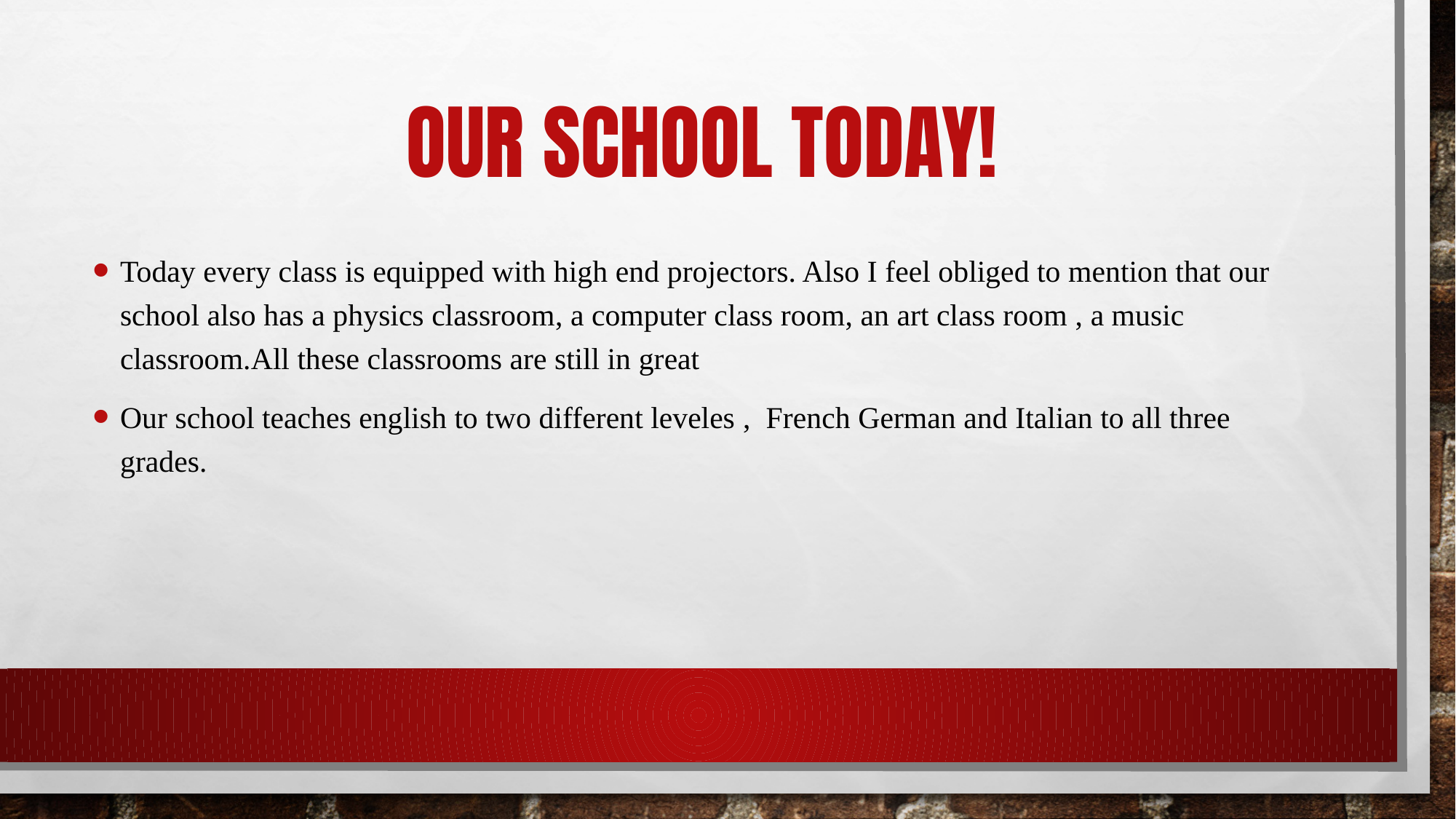

# Our school today!
Today every class is equipped with high end projectors. Also I feel obliged to mention that our school also has a physics classroom, a computer class room, an art class room , a music classroom.All these classrooms are still in great
Our school teaches english to two different leveles ,  French German and Italian to all three grades.